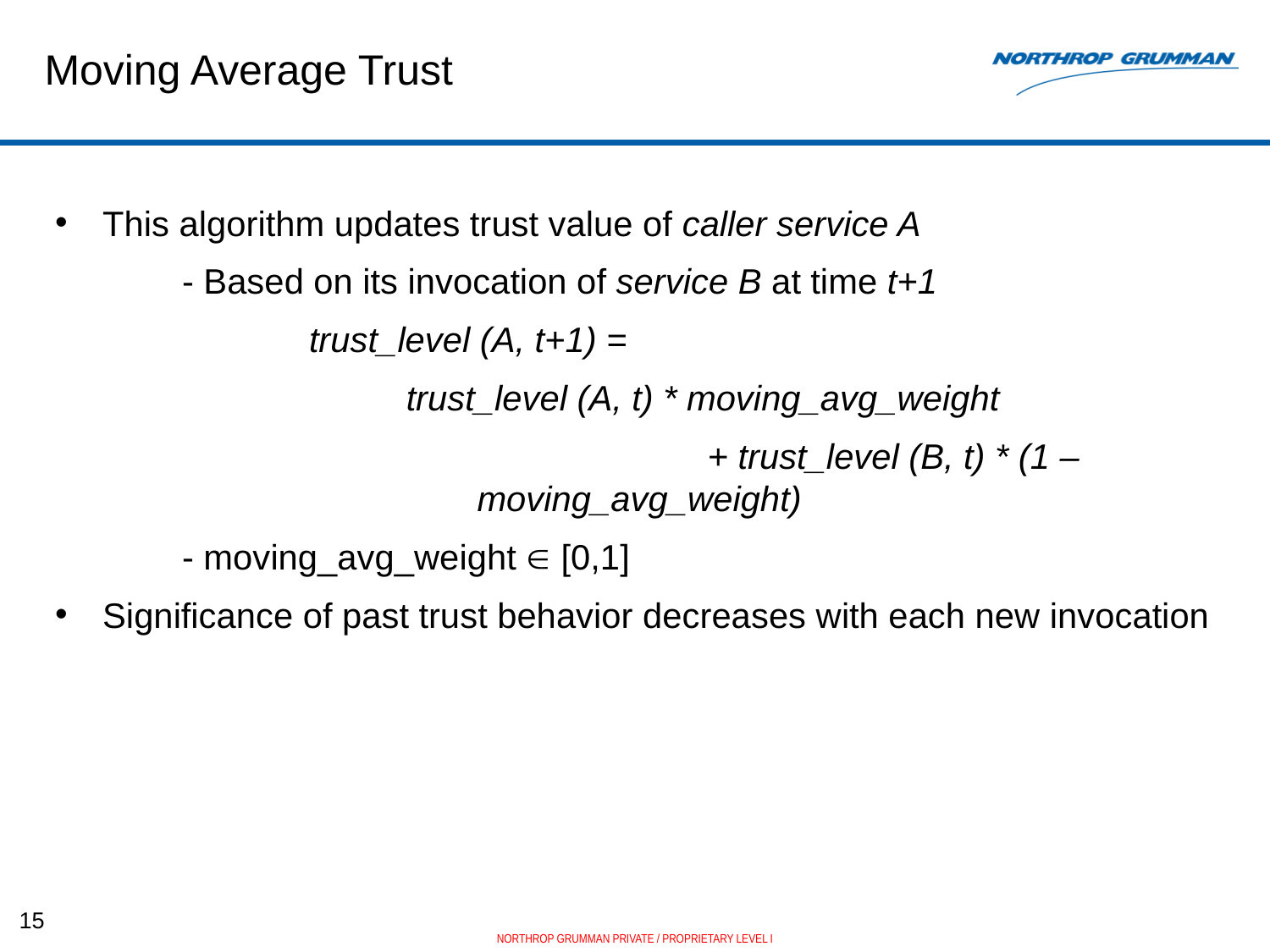

# Moving Average Trust
This algorithm updates trust value of caller service A
	- Based on its invocation of service B at time t+1
		trust_level (A, t+1) =
	trust_level (A, t) * moving_avg_weight
				+ trust_level (B, t) * (1 – moving_avg_weight)
	- moving_avg_weight ∈ [0,1]
Significance of past trust behavior decreases with each new invocation
15
NORTHROP GRUMMAN PRIVATE / PROPRIETARY LEVEL I